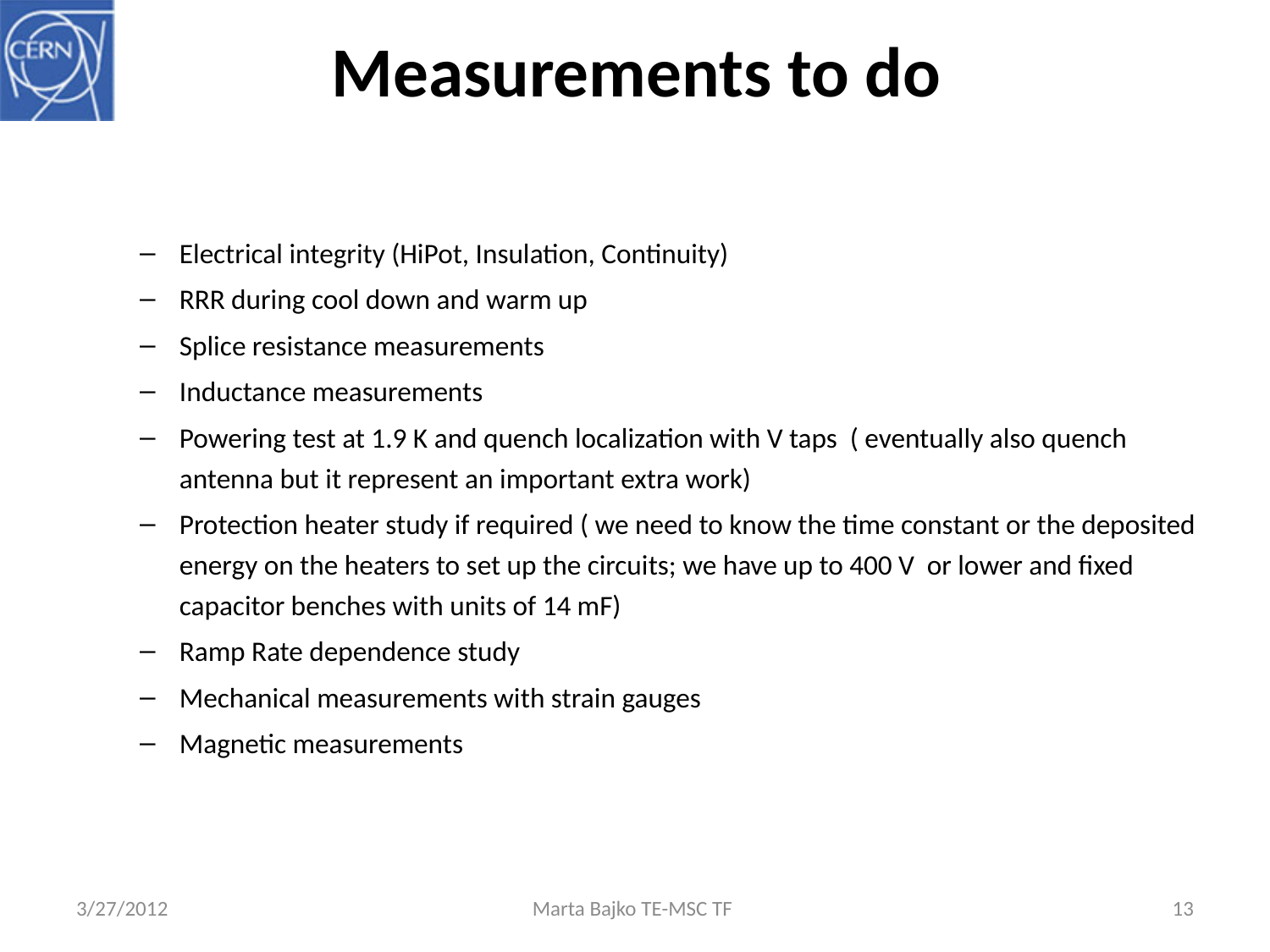

# Measurements to do
Electrical integrity (HiPot, Insulation, Continuity)
RRR during cool down and warm up
Splice resistance measurements
Inductance measurements
Powering test at 1.9 K and quench localization with V taps  ( eventually also quench antenna but it represent an important extra work)
Protection heater study if required ( we need to know the time constant or the deposited energy on the heaters to set up the circuits; we have up to 400 V  or lower and fixed capacitor benches with units of 14 mF)
Ramp Rate dependence study
Mechanical measurements with strain gauges
Magnetic measurements
3/27/2012
Marta Bajko TE-MSC TF
13